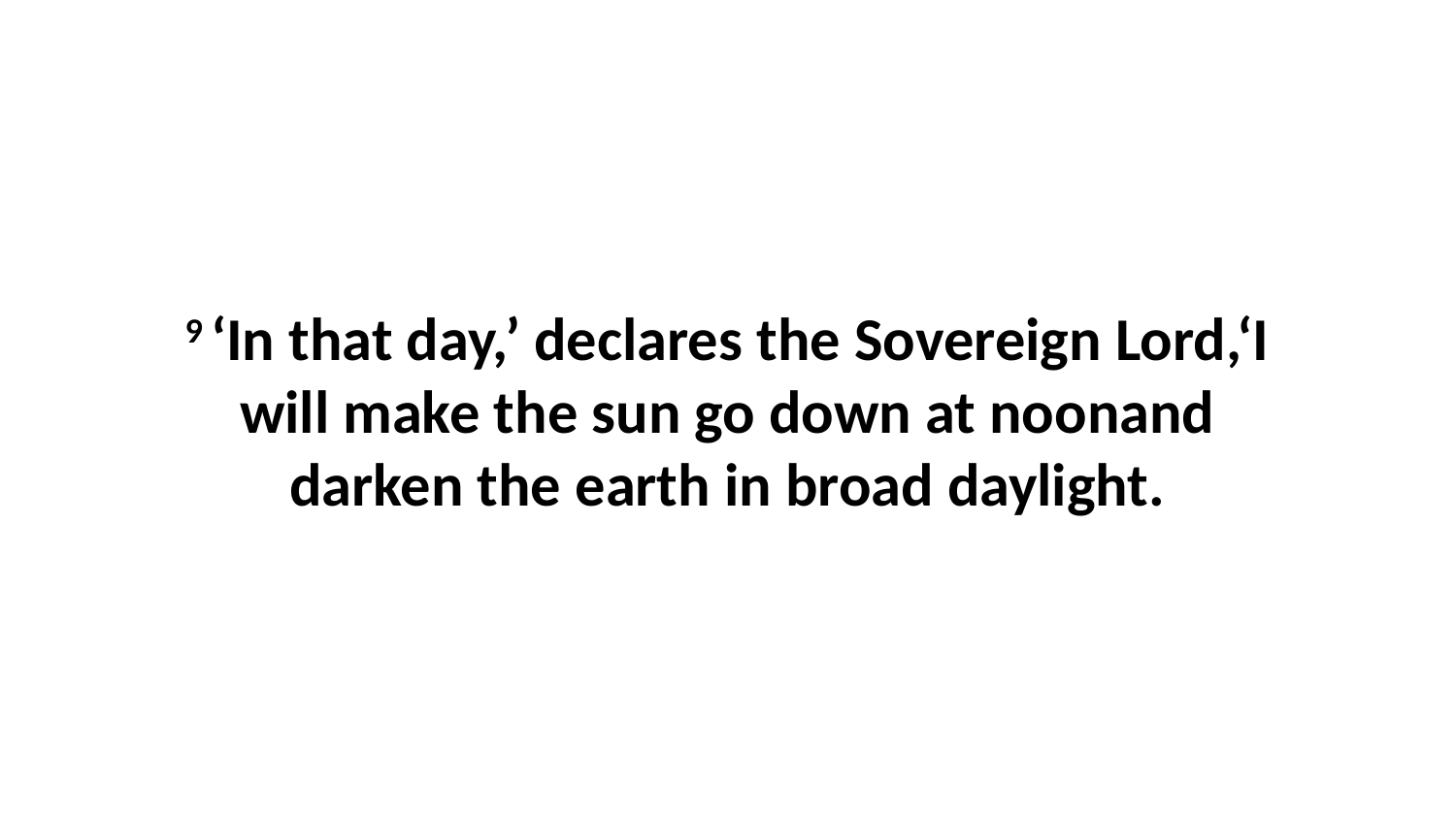

9 ‘In that day,’ declares the Sovereign Lord,‘I will make the sun go down at noonand darken the earth in broad daylight.